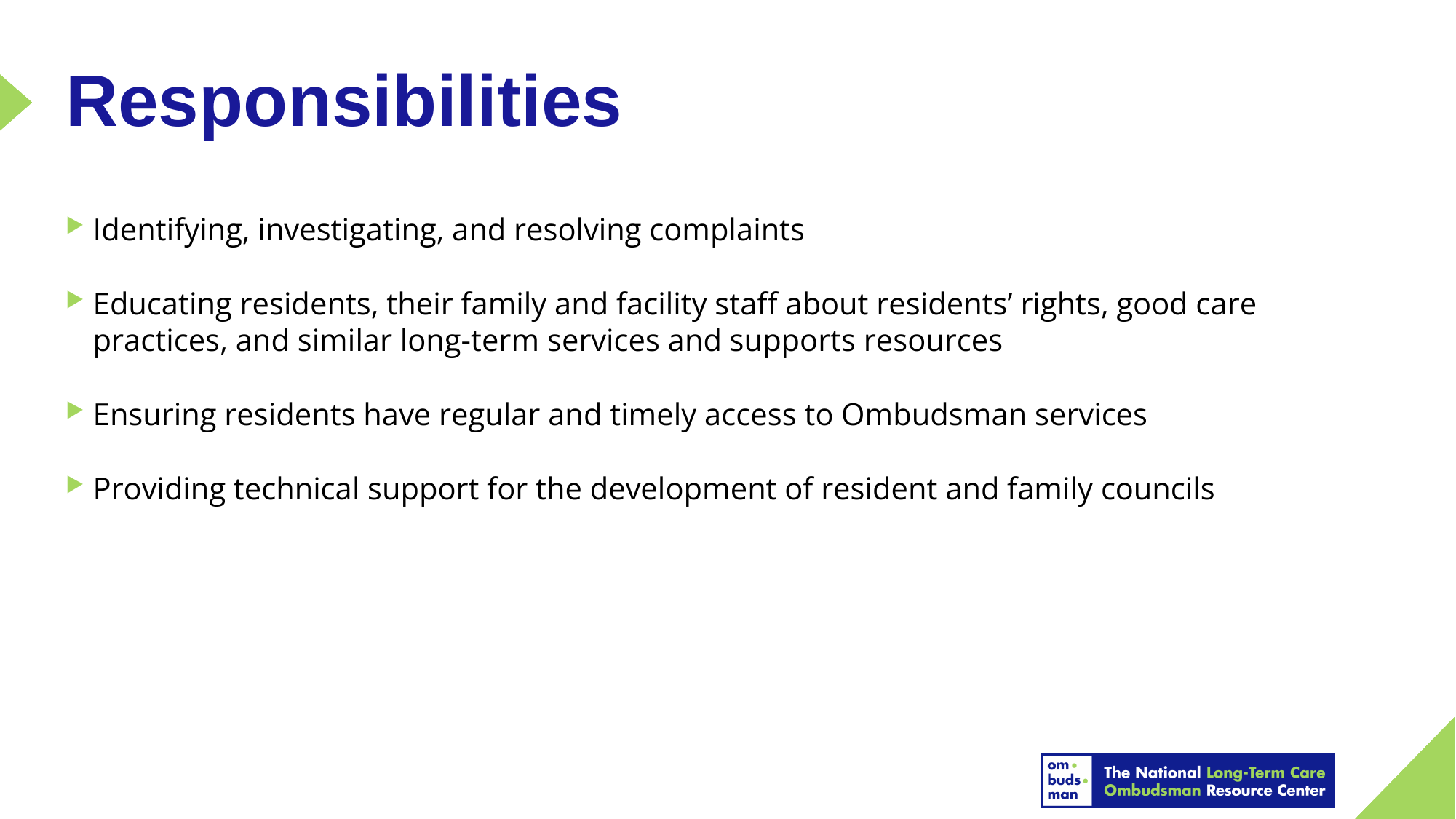

# Responsibilities
Identifying, investigating, and resolving complaints
Educating residents, their family and facility staff about residents’ rights, good care practices, and similar long-term services and supports resources
Ensuring residents have regular and timely access to Ombudsman services
Providing technical support for the development of resident and family councils